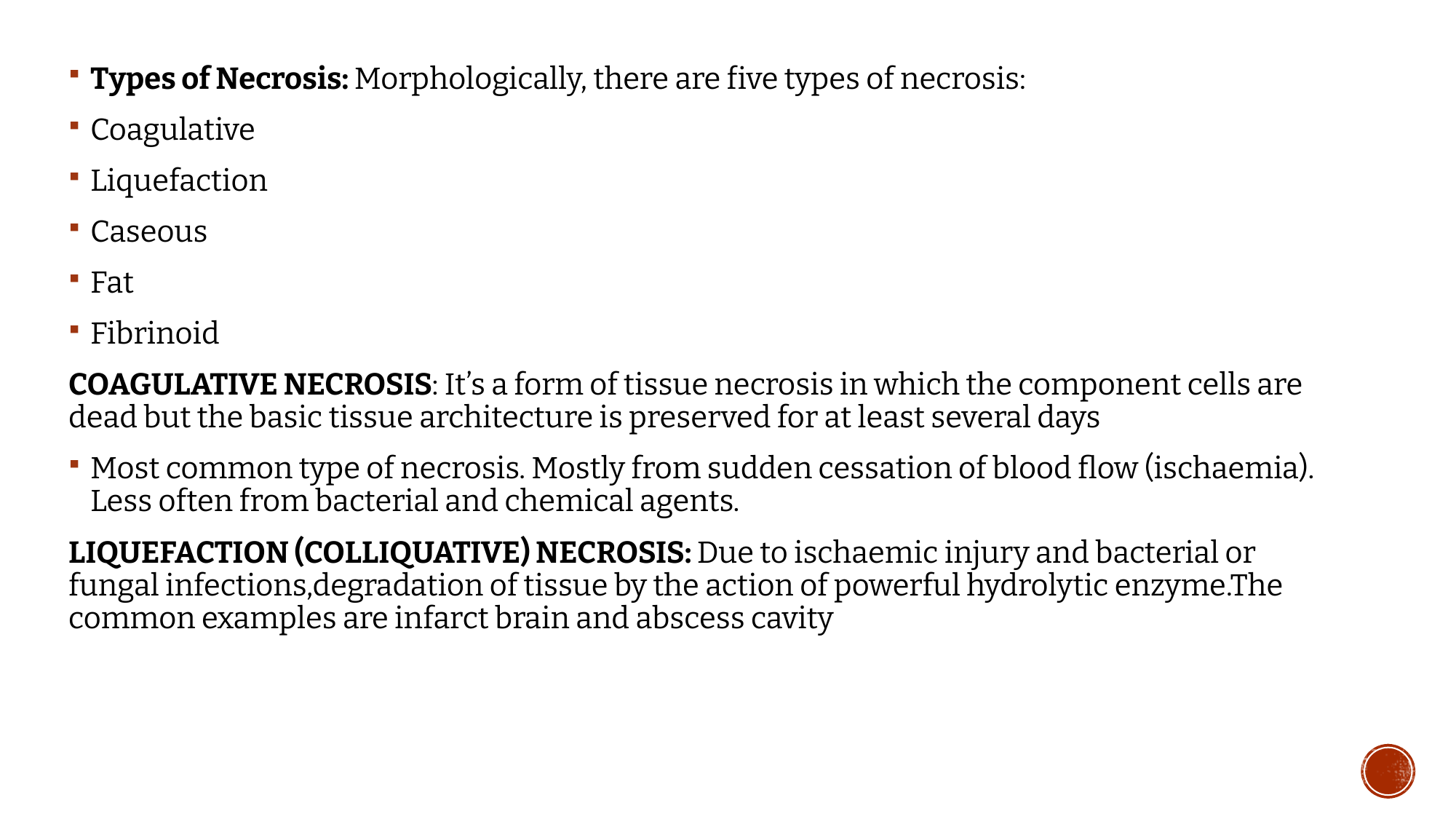

Types of Necrosis: Morphologically, there are five types of necrosis:
Coagulative
Liquefaction
Caseous
Fat
Fibrinoid
COAGULATIVE NECROSIS: It’s a form of tissue necrosis in which the component cells are dead but the basic tissue architecture is preserved for at least several days
Most common type of necrosis. Mostly from sudden cessation of blood flow (ischaemia). Less often from bacterial and chemical agents.
LIQUEFACTION (COLLIQUATIVE) NECROSIS: Due to ischaemic injury and bacterial or fungal infections,degradation of tissue by the action of powerful hydrolytic enzyme.The common examples are infarct brain and abscess cavity